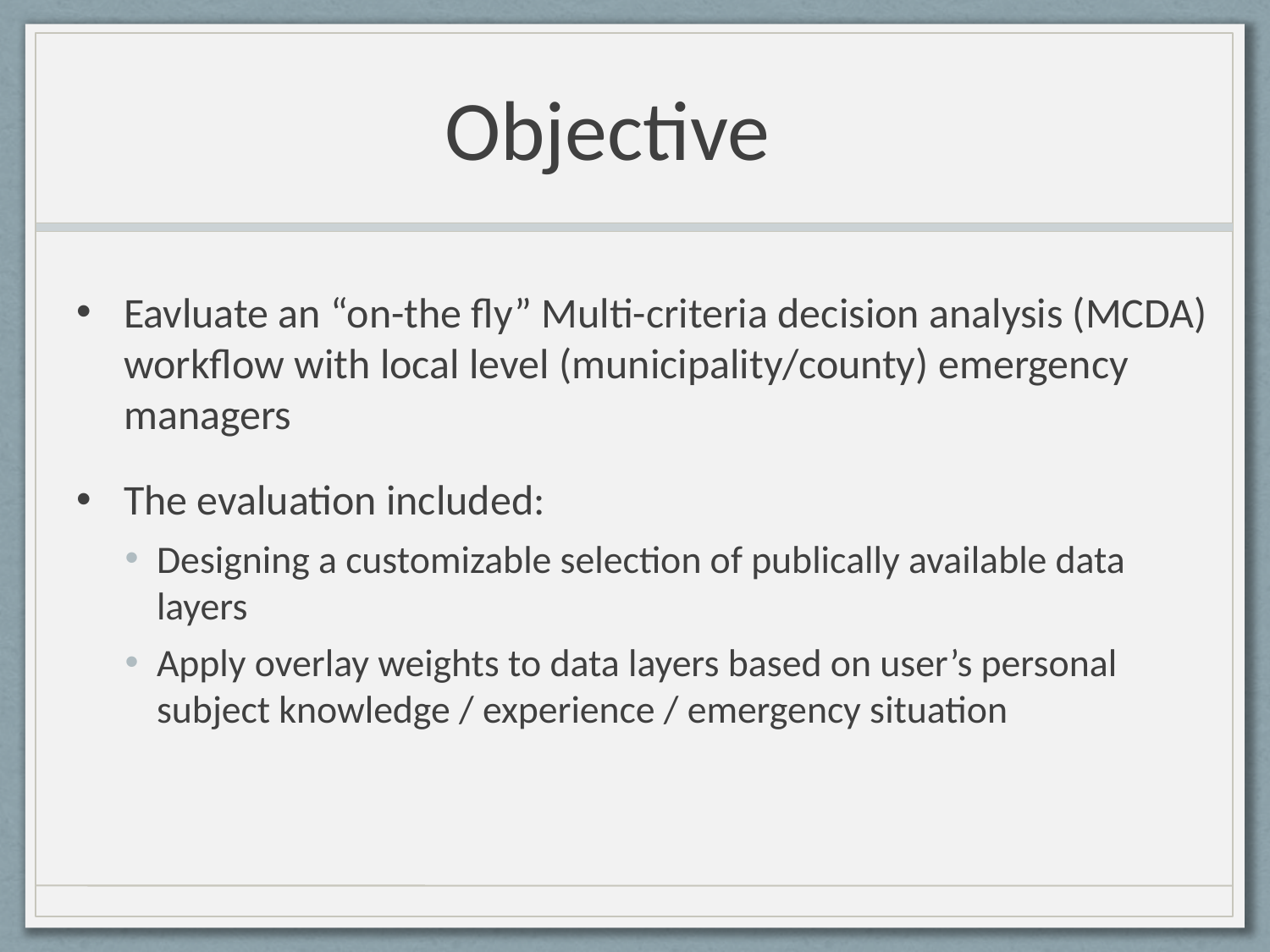

# Objective
Eavluate an “on-the fly” Multi-criteria decision analysis (MCDA) workflow with local level (municipality/county) emergency managers
The evaluation included:
Designing a customizable selection of publically available data layers
Apply overlay weights to data layers based on user’s personal subject knowledge / experience / emergency situation